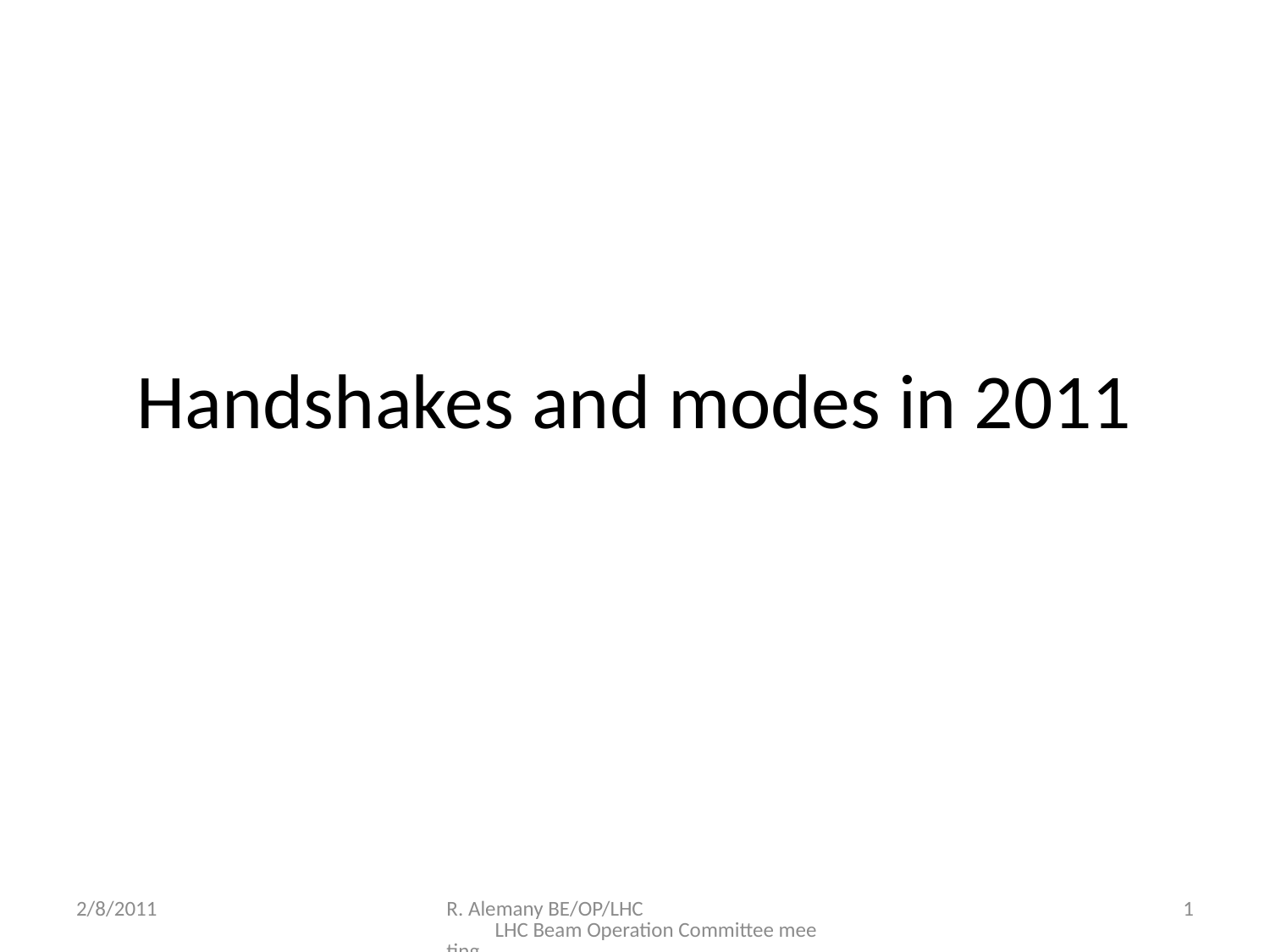

# Handshakes and modes in 2011

2/8/2011
R. Alemany BE/OP/LHC                                              LHC Beam Operation Committee meeting
1